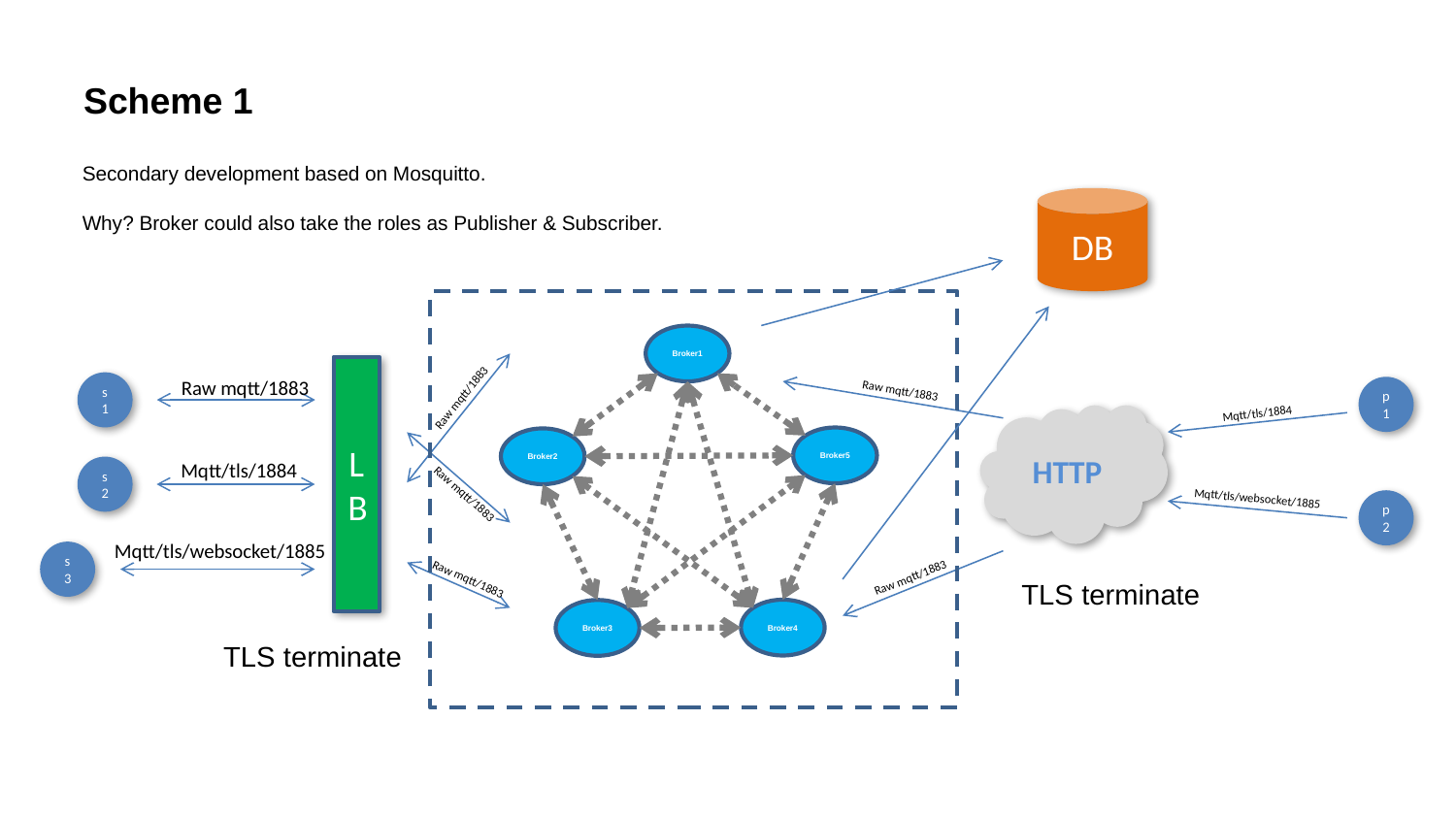

Scheme 1
Secondary development based on Mosquitto.
Why? Broker could also take the roles as Publisher & Subscriber.
DB

Broker1
L
B
Raw mqtt/1883
s1
Raw mqtt/1883
p1
Raw mqtt/1883
Mqtt/tls/1884
HTTP
Broker5
Broker2
Mqtt/tls/1884
s2
Raw mqtt/1883
Mqtt/tls/websocket/1885
p2
Mqtt/tls/websocket/1885
s3
Raw mqtt/1883
Raw mqtt/1883
TLS terminate
Broker4
Broker3
TLS terminate